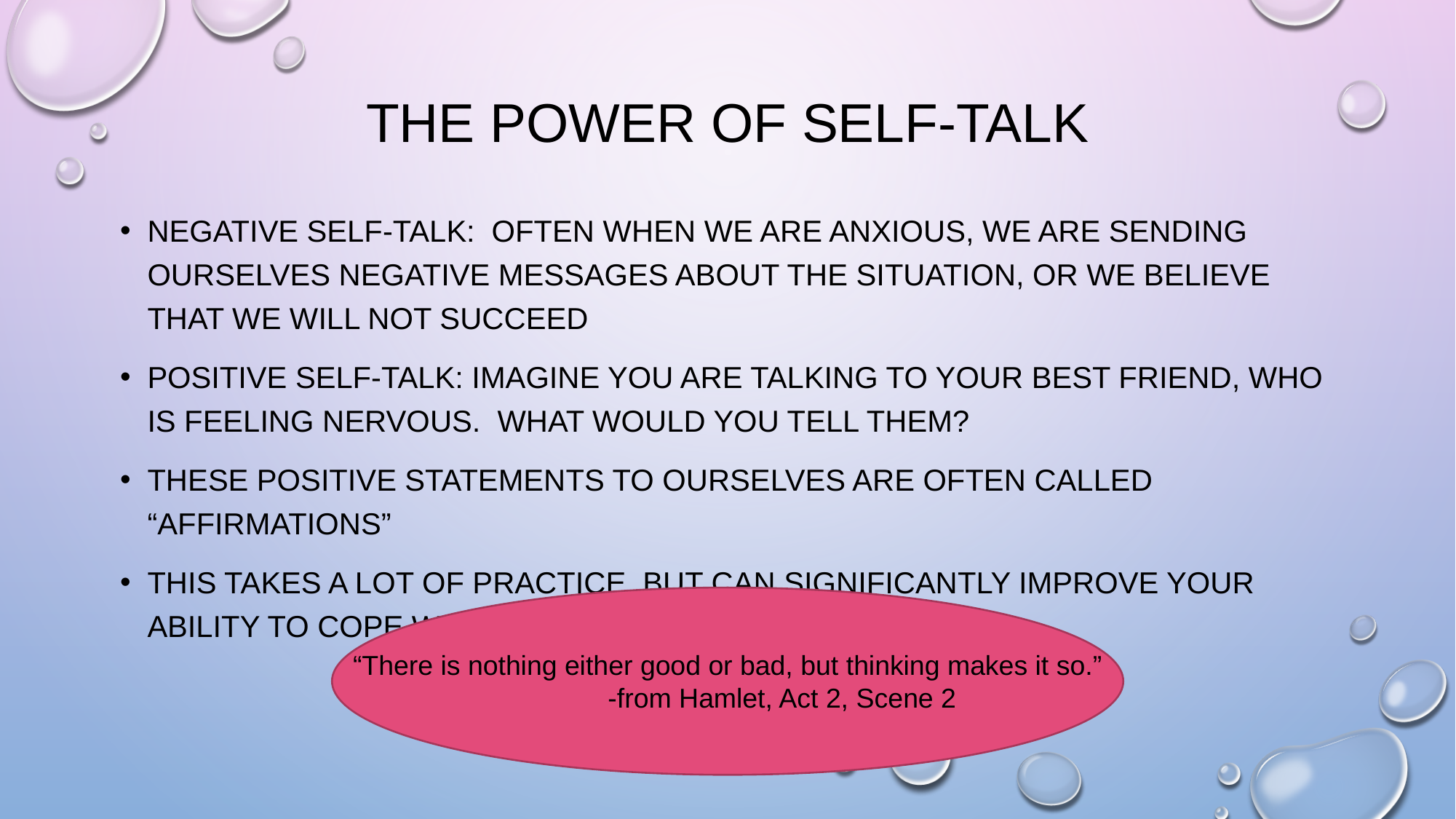

# The power of Self-talk
Negative self-talk:  often when we are anxious, we are sending ourselves negative messages about the situation, or we believe that we will not succeed
Positive self-talk: imagine you are talking to your best friend, who is feeling nervous.  What would you tell them?
These positive statements to ourselves are often called “affirmations”
This takes a lot of practice, but can significantly improve your ability to cope with stressful situations

“There is nothing either good or bad, but thinking makes it so.”
	-from Hamlet, Act 2, Scene 2